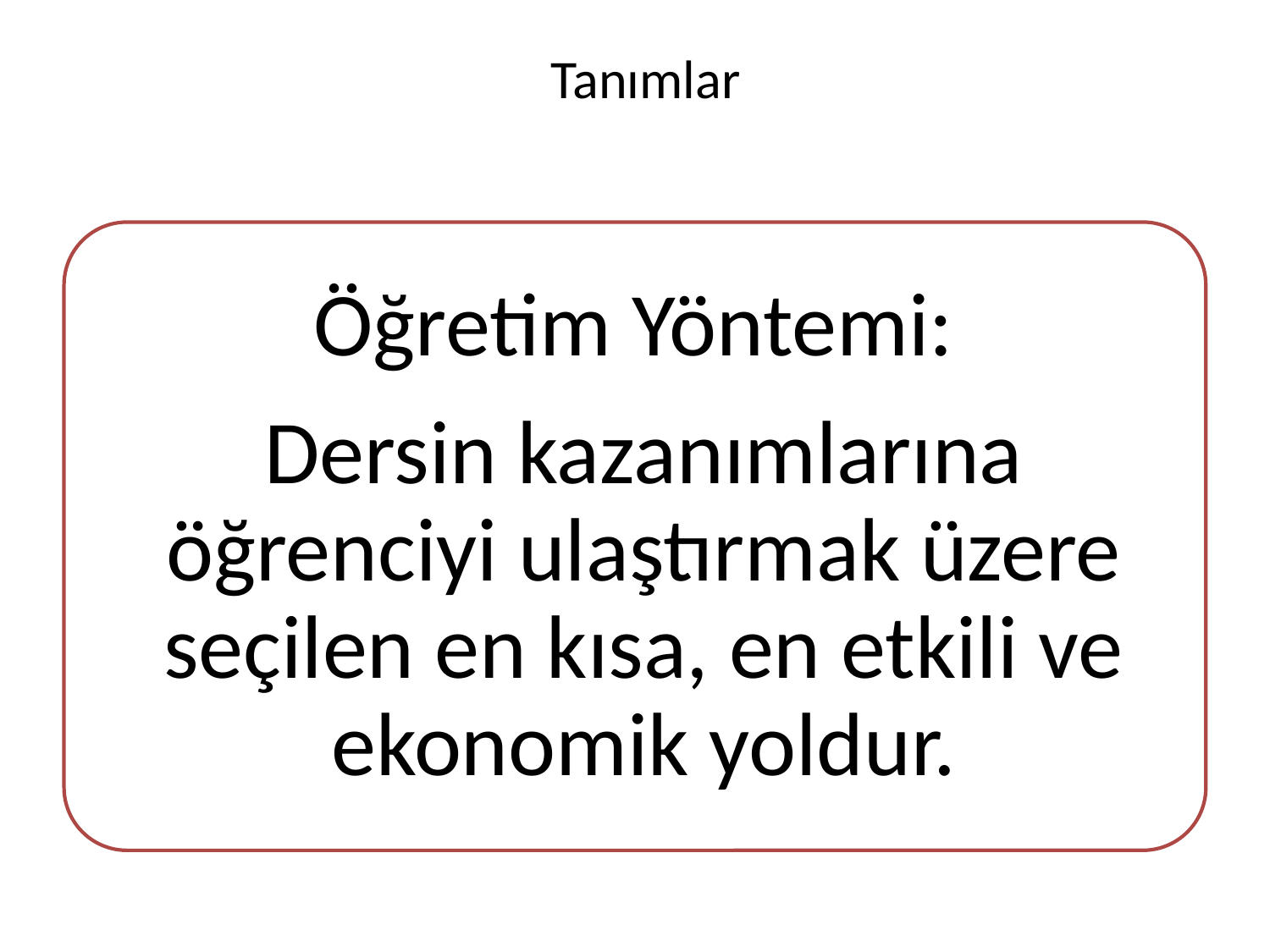

# Tanımlar
Öğretim Yöntemi:
Dersin kazanımlarına öğrenciyi ulaştırmak üzere seçilen en kısa, en etkili ve ekonomik yoldur.